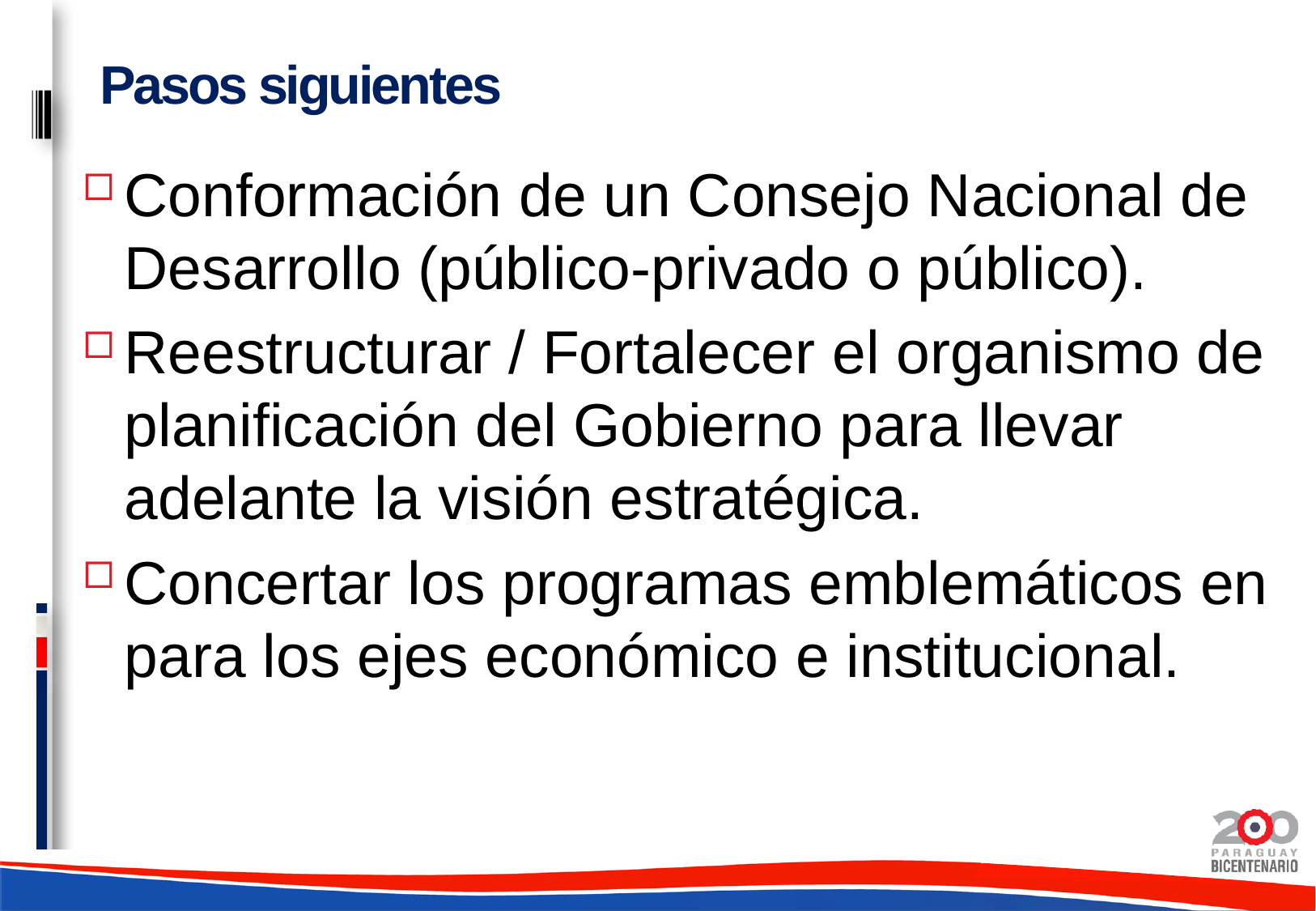

# Pasos siguientes
Conformación de un Consejo Nacional de Desarrollo (público-privado o público).
Reestructurar / Fortalecer el organismo de planificación del Gobierno para llevar adelante la visión estratégica.
Concertar los programas emblemáticos en para los ejes económico e institucional.